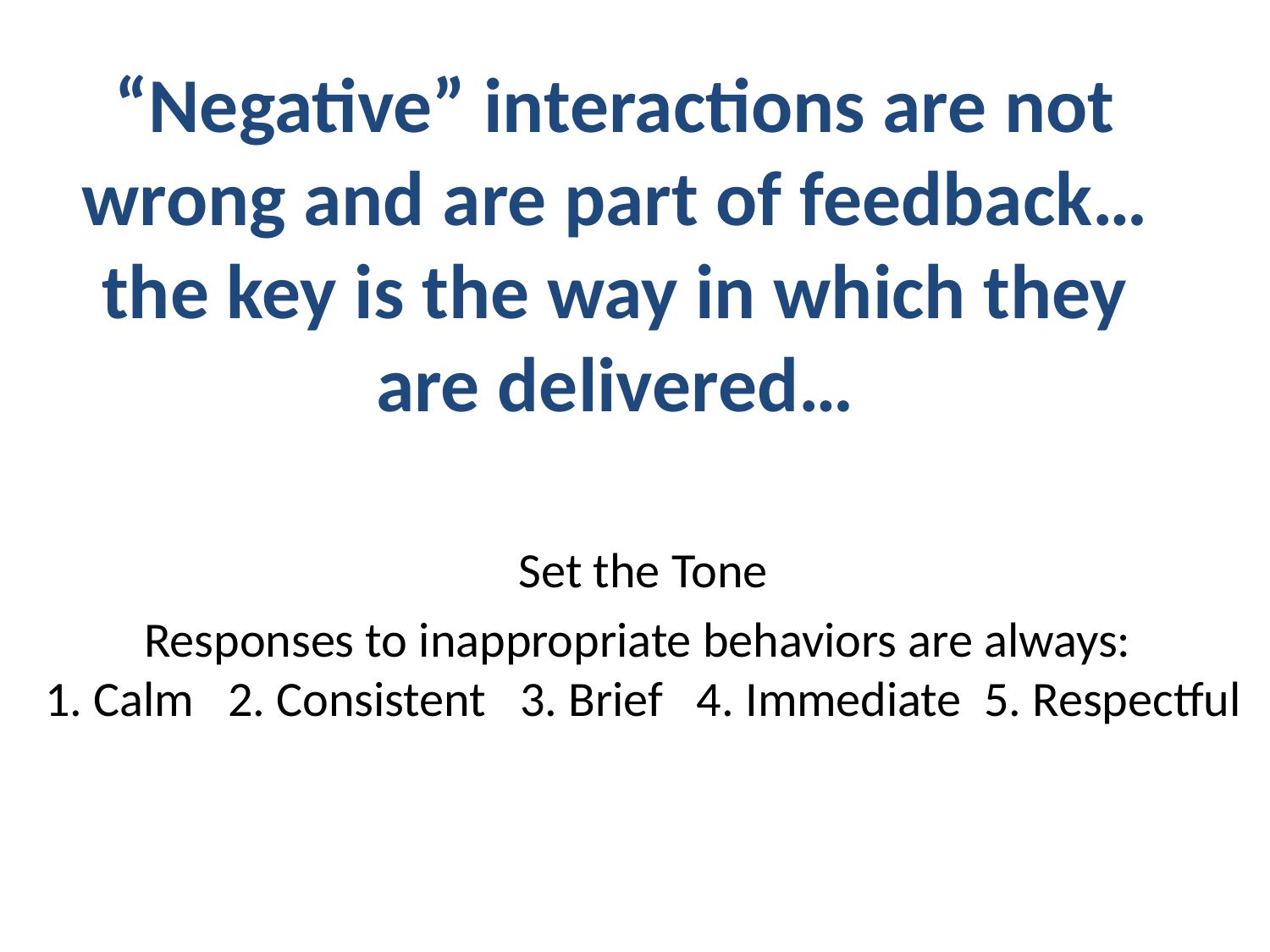

# “Negative” interactions are not wrong and are part of feedback… the key is the way in which they are delivered…
Set the Tone
Responses to inappropriate behaviors are always:
1. Calm   2. Consistent   3. Brief   4. Immediate  5. Respectful